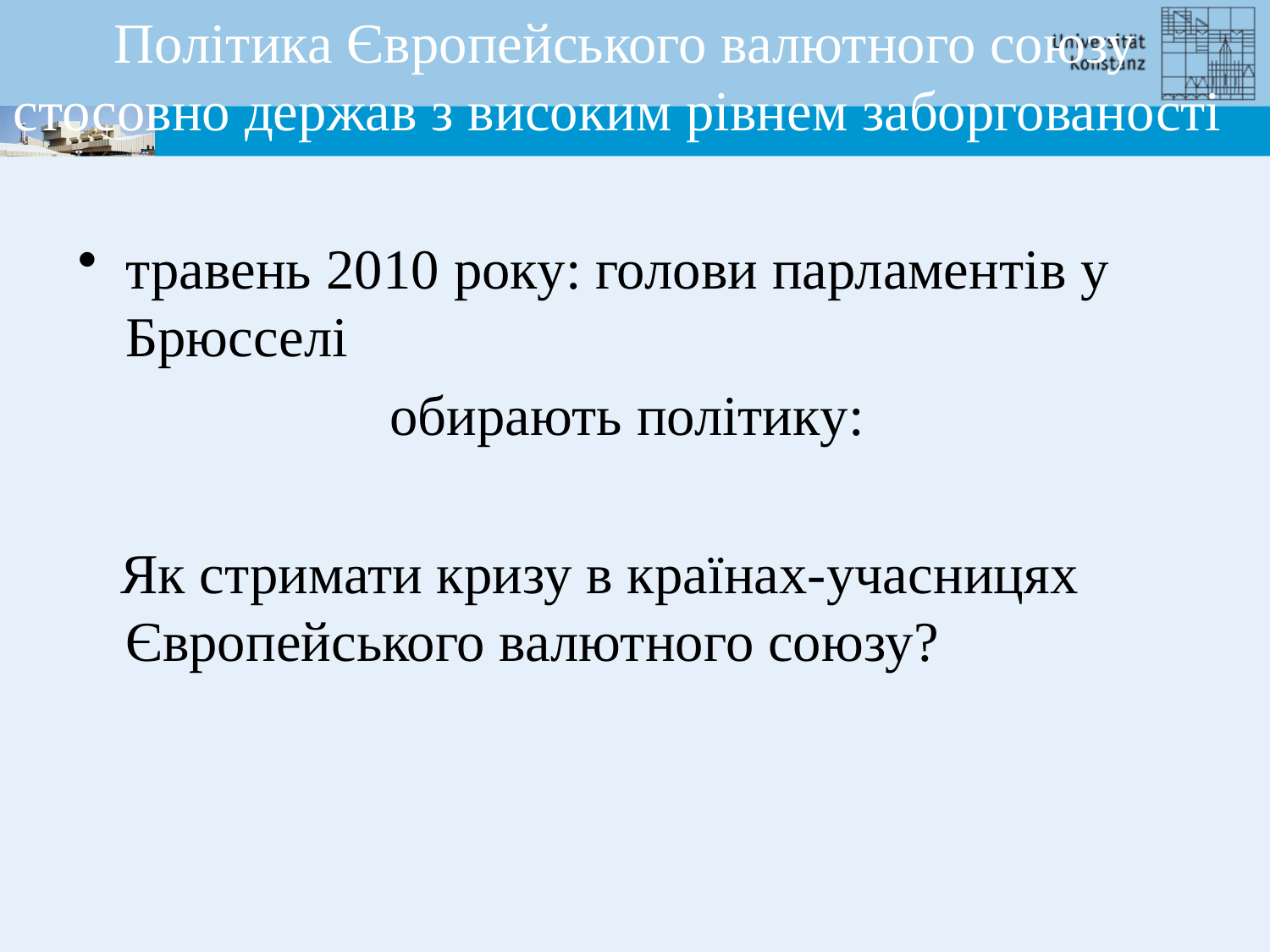

# Політика Європейського валютного союзу стосовно держав з високим рівнем заборгованості
травень 2010 року: голови парламентів у Брюсселі
                      обирають політику:

   Як стримати кризу в країнах-учасницях Європейського валютного союзу?